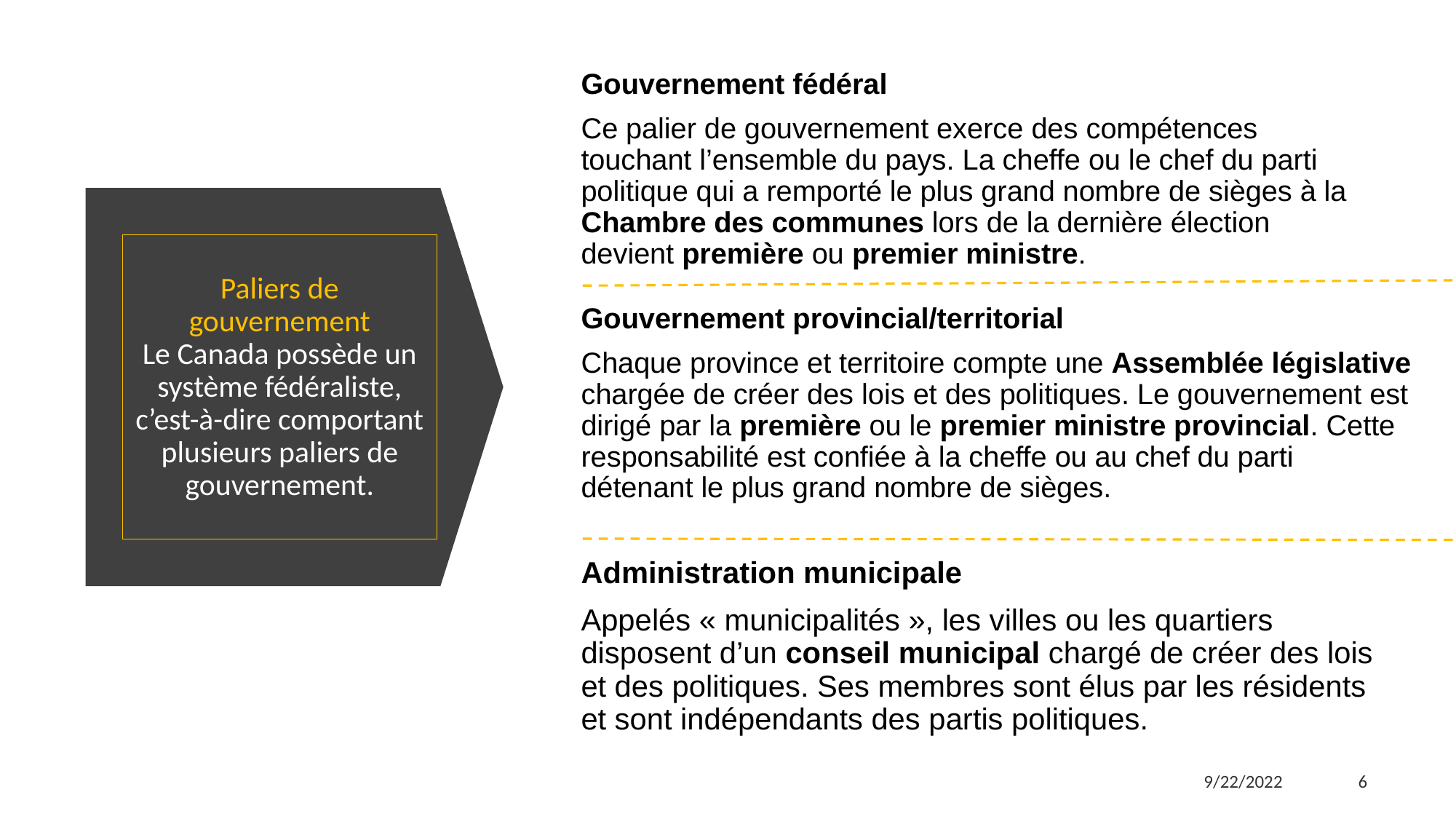

Gouvernement fédéral
Ce palier de gouvernement exerce des compétences touchant l’ensemble du pays. La cheffe ou le chef du parti politique qui a remporté le plus grand nombre de sièges à la Chambre des communes lors de la dernière élection devient première ou premier ministre.

# Paliers de gouvernement Le Canada possède un système fédéraliste, c’est-à-dire comportant plusieurs paliers de gouvernement.
Gouvernement provincial/territorial
Chaque province et territoire compte une Assemblée législative chargée de créer des lois et des politiques. Le gouvernement est dirigé par la première ou le premier ministre provincial. Cette responsabilité est confiée à la cheffe ou au chef du parti détenant le plus grand nombre de sièges.
Administration municipale
Appelés « municipalités », les villes ou les quartiers disposent d’un conseil municipal chargé de créer des lois et des politiques. Ses membres sont élus par les résidents et sont indépendants des partis politiques.
9/22/2022
6